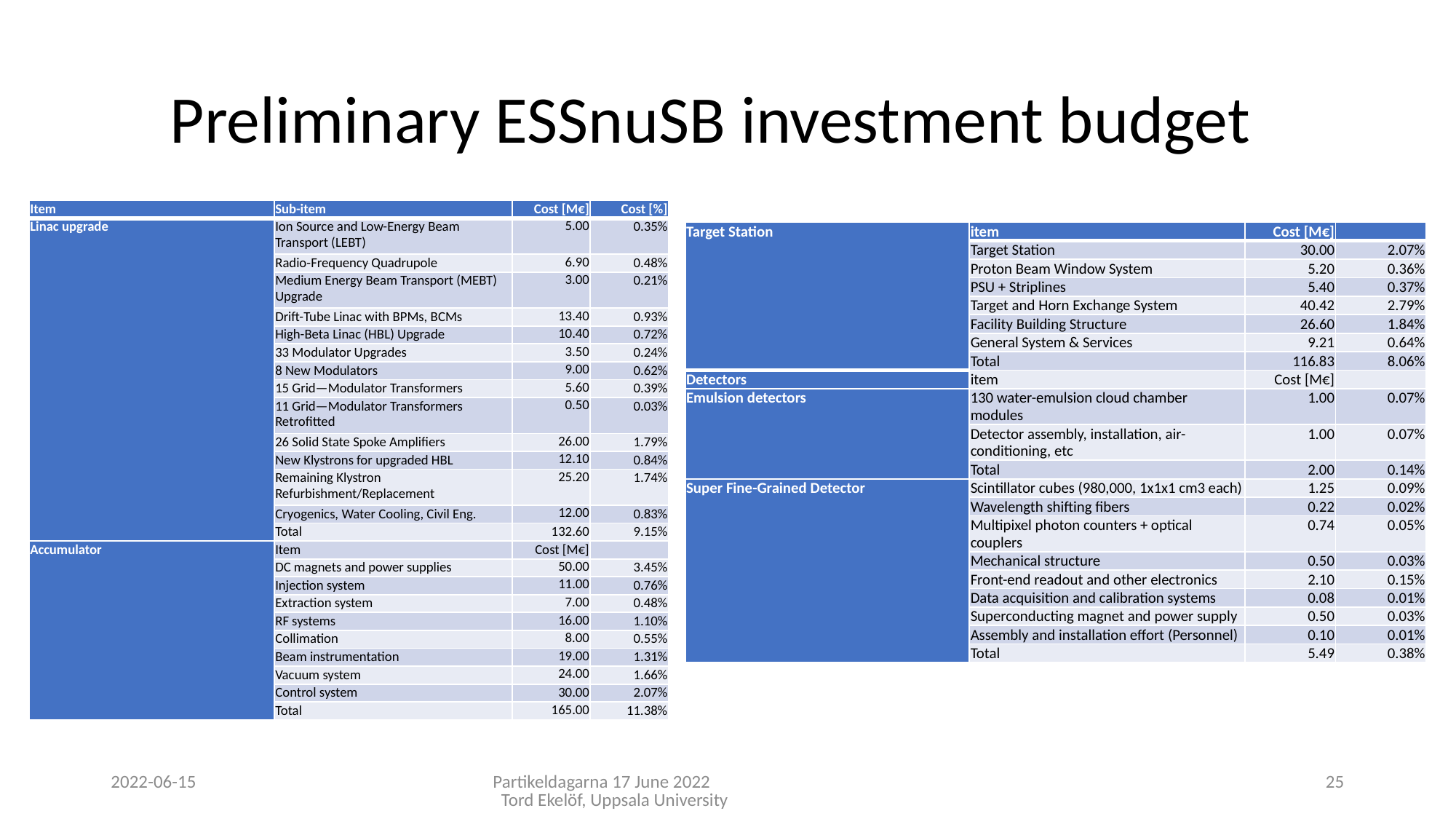

# Preliminary ESSnuSB investment budget
| Item | Sub-item | Cost [M€] | Cost [%] |
| --- | --- | --- | --- |
| Linac upgrade | Ion Source and Low-Energy Beam Transport (LEBT) | 5.00 | 0.35% |
|  | Radio-Frequency Quadrupole | 6.90 | 0.48% |
|  | Medium Energy Beam Transport (MEBT) Upgrade | 3.00 | 0.21% |
|  | Drift-Tube Linac with BPMs, BCMs | 13.40 | 0.93% |
|  | High-Beta Linac (HBL) Upgrade | 10.40 | 0.72% |
|  | 33 Modulator Upgrades | 3.50 | 0.24% |
|  | 8 New Modulators | 9.00 | 0.62% |
|  | 15 Grid—Modulator Transformers | 5.60 | 0.39% |
|  | 11 Grid—Modulator Transformers Retrofitted | 0.50 | 0.03% |
|  | 26 Solid State Spoke Amplifiers | 26.00 | 1.79% |
|  | New Klystrons for upgraded HBL | 12.10 | 0.84% |
|  | Remaining Klystron Refurbishment/Replacement | 25.20 | 1.74% |
|  | Cryogenics, Water Cooling, Civil Eng. | 12.00 | 0.83% |
|  | Total | 132.60 | 9.15% |
| Accumulator | Item | Cost [M€] |  |
|  | DC magnets and power supplies | 50.00 | 3.45% |
|  | Injection system | 11.00 | 0.76% |
|  | Extraction system | 7.00 | 0.48% |
|  | RF systems | 16.00 | 1.10% |
|  | Collimation | 8.00 | 0.55% |
|  | Beam instrumentation | 19.00 | 1.31% |
|  | Vacuum system | 24.00 | 1.66% |
|  | Control system | 30.00 | 2.07% |
|  | Total | 165.00 | 11.38% |
| Target Station | item | Cost [M€] |  |
| --- | --- | --- | --- |
|  | Target Station | 30.00 | 2.07% |
|  | Proton Beam Window System | 5.20 | 0.36% |
|  | PSU + Striplines | 5.40 | 0.37% |
|  | Target and Horn Exchange System | 40.42 | 2.79% |
|  | Facility Building Structure | 26.60 | 1.84% |
|  | General System & Services | 9.21 | 0.64% |
|  | Total | 116.83 | 8.06% |
| Detectors | item | Cost [M€] |  |
| Emulsion detectors | 130 water-emulsion cloud chamber modules | 1.00 | 0.07% |
|  | Detector assembly, installation, air-conditioning, etc | 1.00 | 0.07% |
|  | Total | 2.00 | 0.14% |
| Super Fine-Grained Detector | Scintillator cubes (980,000, 1x1x1 cm3 each) | 1.25 | 0.09% |
|  | Wavelength shifting fibers | 0.22 | 0.02% |
|  | Multipixel photon counters + optical couplers | 0.74 | 0.05% |
|  | Mechanical structure | 0.50 | 0.03% |
|  | Front-end readout and other electronics | 2.10 | 0.15% |
|  | Data acquisition and calibration systems | 0.08 | 0.01% |
|  | Superconducting magnet and power supply | 0.50 | 0.03% |
|  | Assembly and installation effort (Personnel) | 0.10 | 0.01% |
|  | Total | 5.49 | 0.38% |
2022-06-15
Partikeldagarna 17 June 2022                                                              Tord Ekelöf, Uppsala University
25